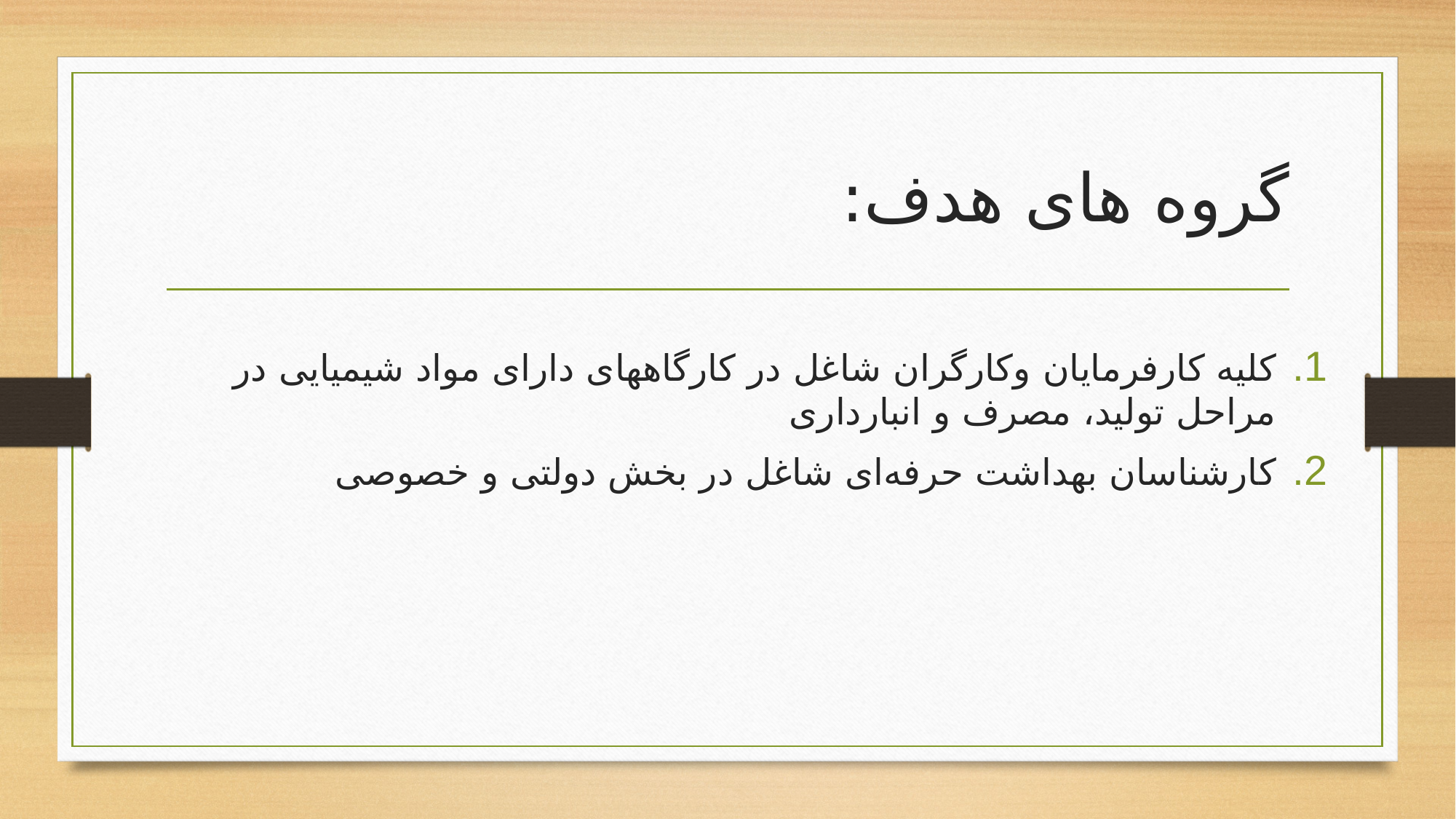

# ﮔﺮﻭﻩ ﻫﺎﯼ ﻫﺪﻑ:
ﮐﻠﯿﻪ ﮐﺎﺭﻓﺮﻣﺎﯾﺎﻥ ﻭﮐﺎﺭﮔﺮﺍﻥ ﺷﺎﻏﻞ ﺩﺭ ﮐﺎﺭﮔﺎﻫﻬﺎﯼ ﺩﺍﺭﺍﯼ ﻣﻮﺍﺩ ﺷﯿﻤﯿﺎﯾﯽ ﺩﺭ ﻣﺮﺍﺣﻞ ﺗﻮﻟﯿﺪ، ﻣﺼﺮﻑ ﻭ ﺍﻧﺒﺎﺭﺩﺍﺭﯼ
ﮐﺎﺭﺷﻨﺎﺳﺎﻥ ﺑﻬﺪﺍﺷﺖ ﺣﺮﻓﻪﺍﯼ ﺷﺎﻏﻞ ﺩﺭ ﺑﺨﺶ ﺩﻭﻟﺘﯽ ﻭ ﺧﺼﻮﺻﯽ